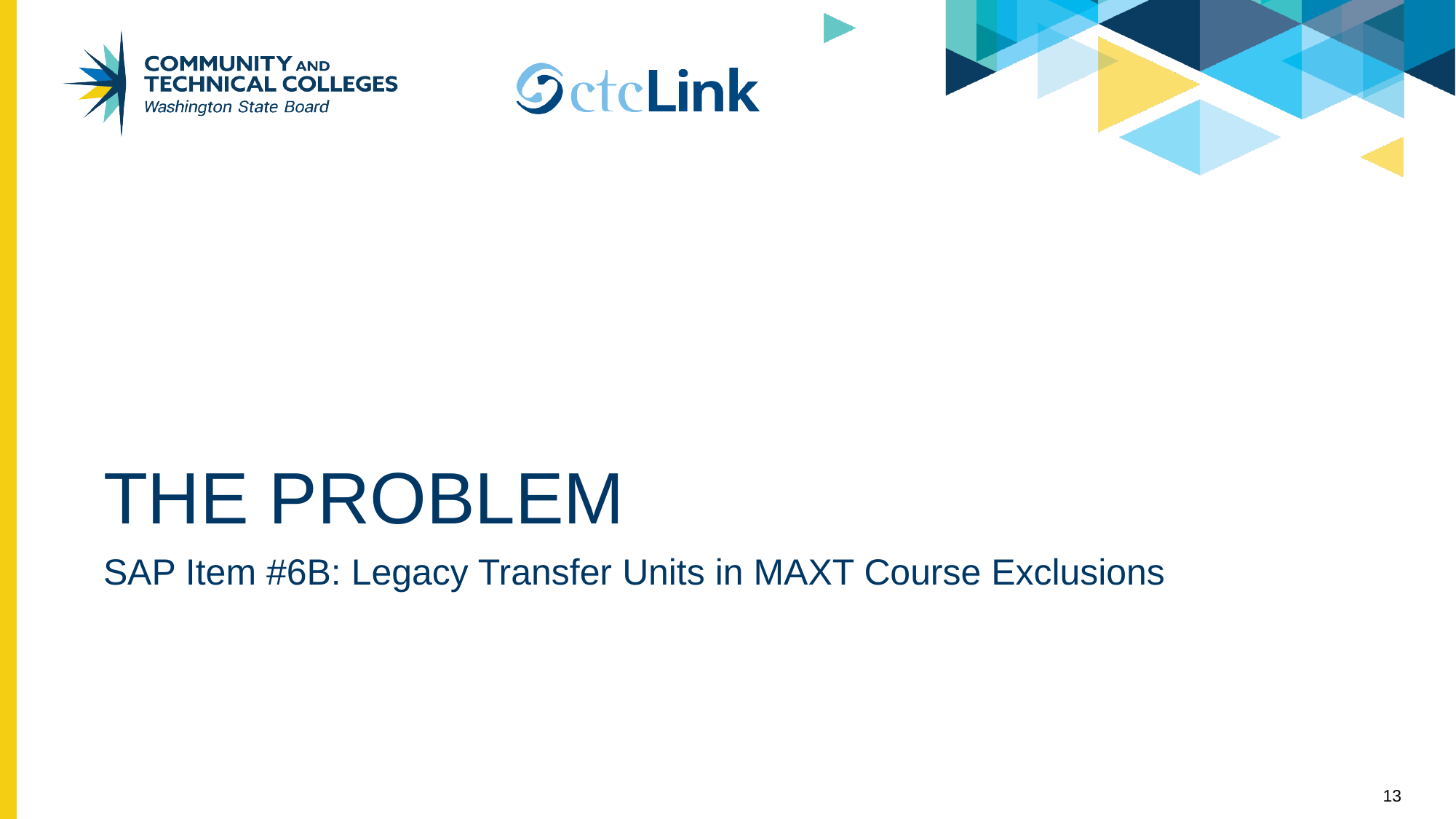

# The Problem
SAP Item #6B: Legacy Transfer Units in MAXT Course Exclusions
13